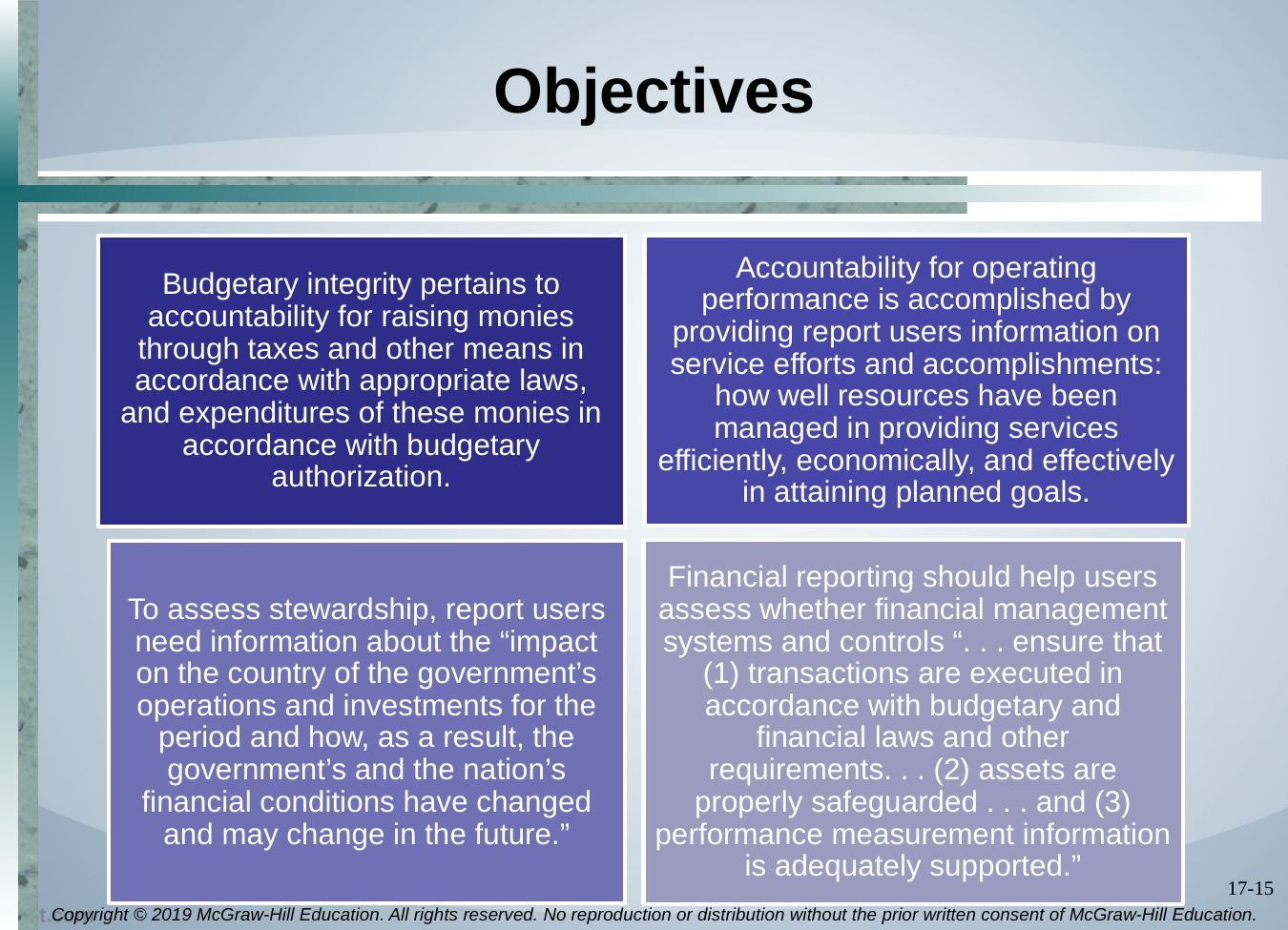

# Objectives
Budgetary integrity pertains to accountability for raising monies through taxes and other means in accordance with appropriate laws, and expenditures of these monies in accordance with budgetary authorization.
Accountability for operating performance is accomplished by providing report users information on service efforts and accomplishments: how well resources have been managed in providing services efficiently, economically, and effectively in attaining planned goals.
To assess stewardship, report users need information about the “impact on the country of the government’s operations and investments for the period and how, as a result, the government’s and the nation’s financial conditions have changed and may change in the future.”
Financial reporting should help users assess whether financial management systems and controls “. . . ensure that (1) transactions are executed in accordance with budgetary and financial laws and other requirements. . . (2) assets are properly safeguarded . . . and (3) performance measurement information is adequately supported.”